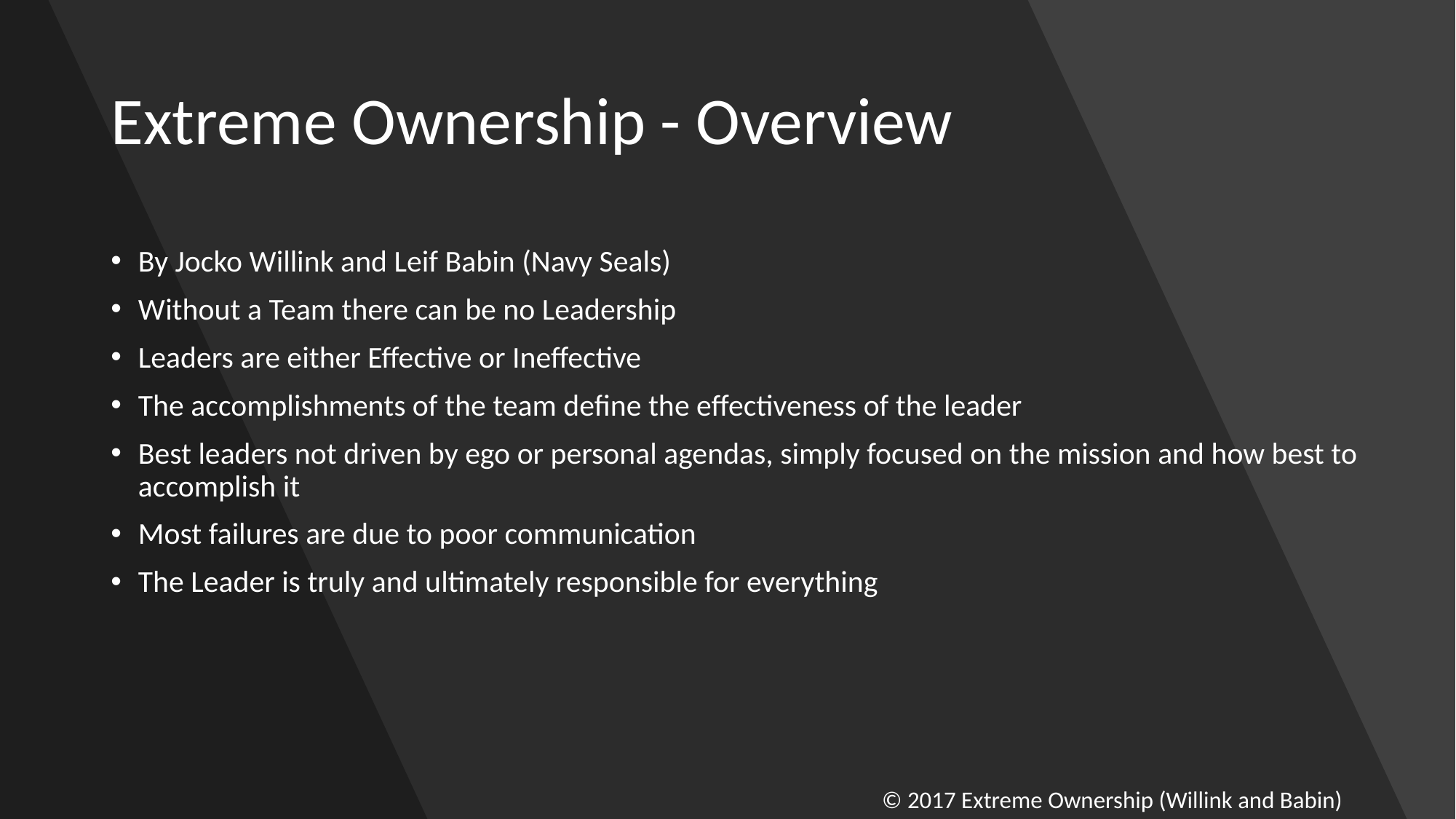

# Extreme Ownership - Overview
By Jocko Willink and Leif Babin (Navy Seals)
Without a Team there can be no Leadership
Leaders are either Effective or Ineffective
The accomplishments of the team define the effectiveness of the leader
Best leaders not driven by ego or personal agendas, simply focused on the mission and how best to accomplish it
Most failures are due to poor communication
The Leader is truly and ultimately responsible for everything
© 2017 Extreme Ownership (Willink and Babin)